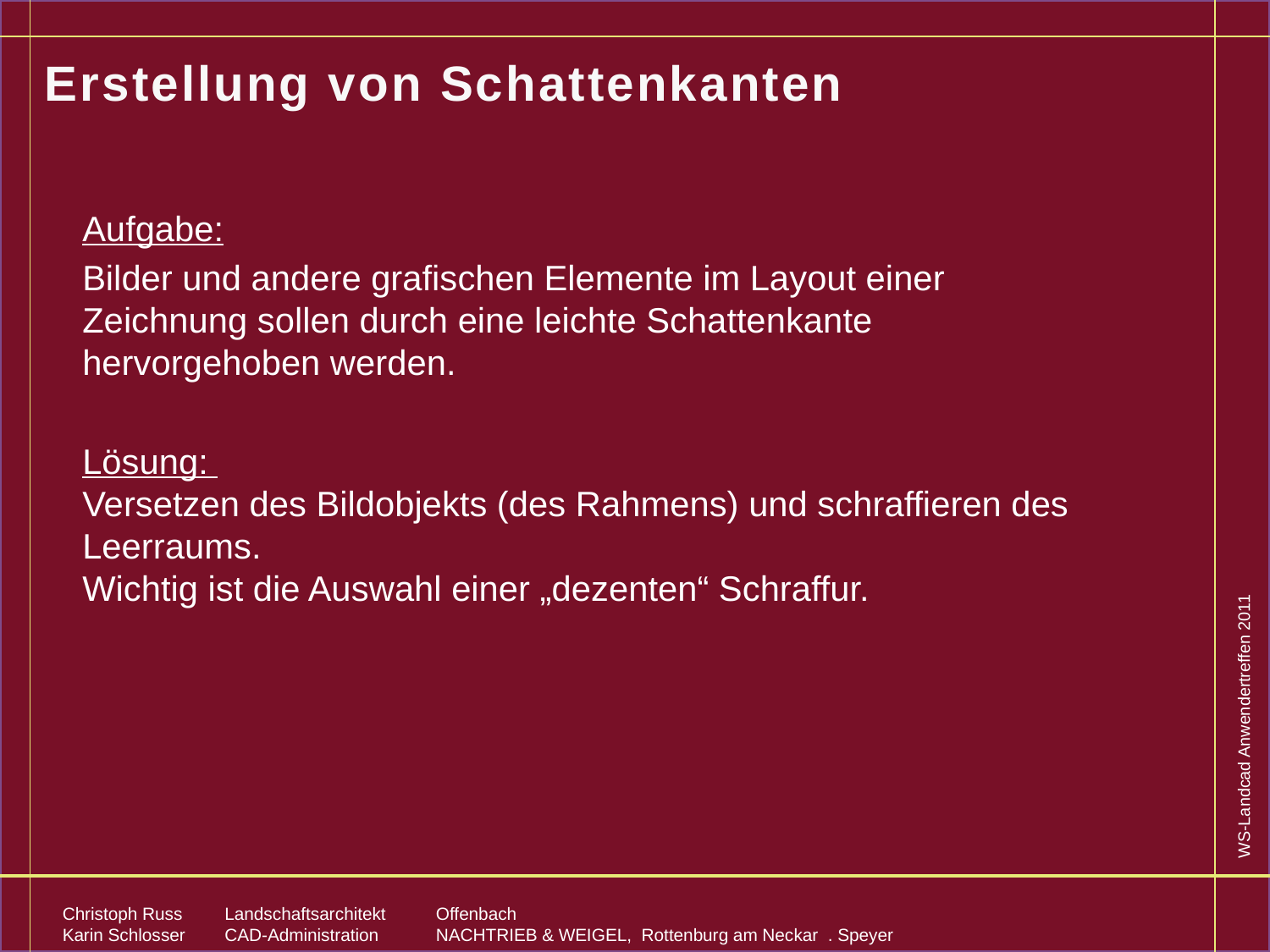

# Erstellung von Schattenkanten
Aufgabe:
Bilder und andere grafischen Elemente im Layout einer Zeichnung sollen durch eine leichte Schattenkante hervorgehoben werden.

Lösung:
Versetzen des Bildobjekts (des Rahmens) und schraffieren des Leerraums.
Wichtig ist die Auswahl einer „dezenten“ Schraffur.